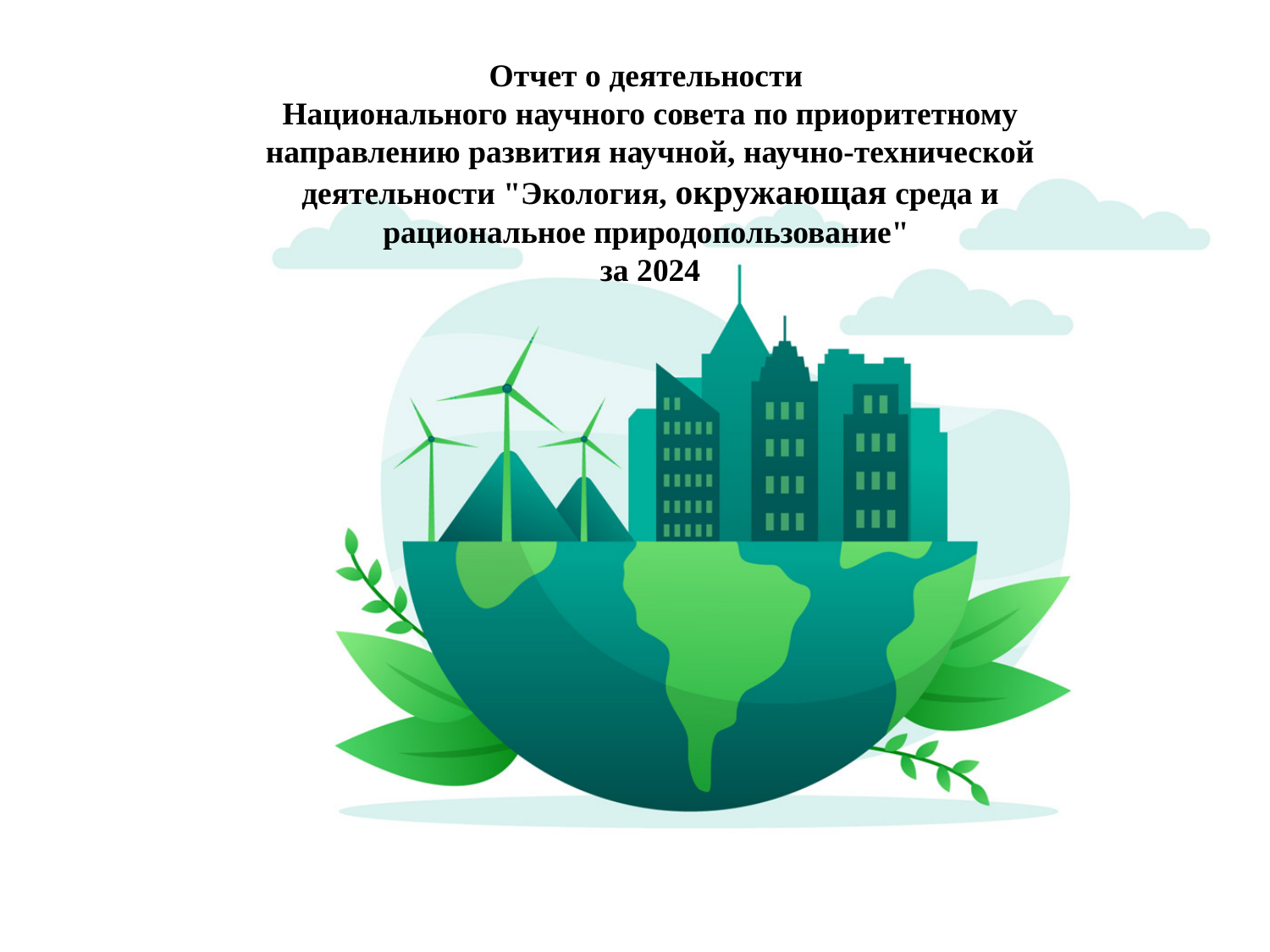

# Отчет о деятельности Национального научного совета по приоритетному направлению развития научной, научно-технической деятельности "Экология, окружающая среда и рациональное природопользование" за 2024